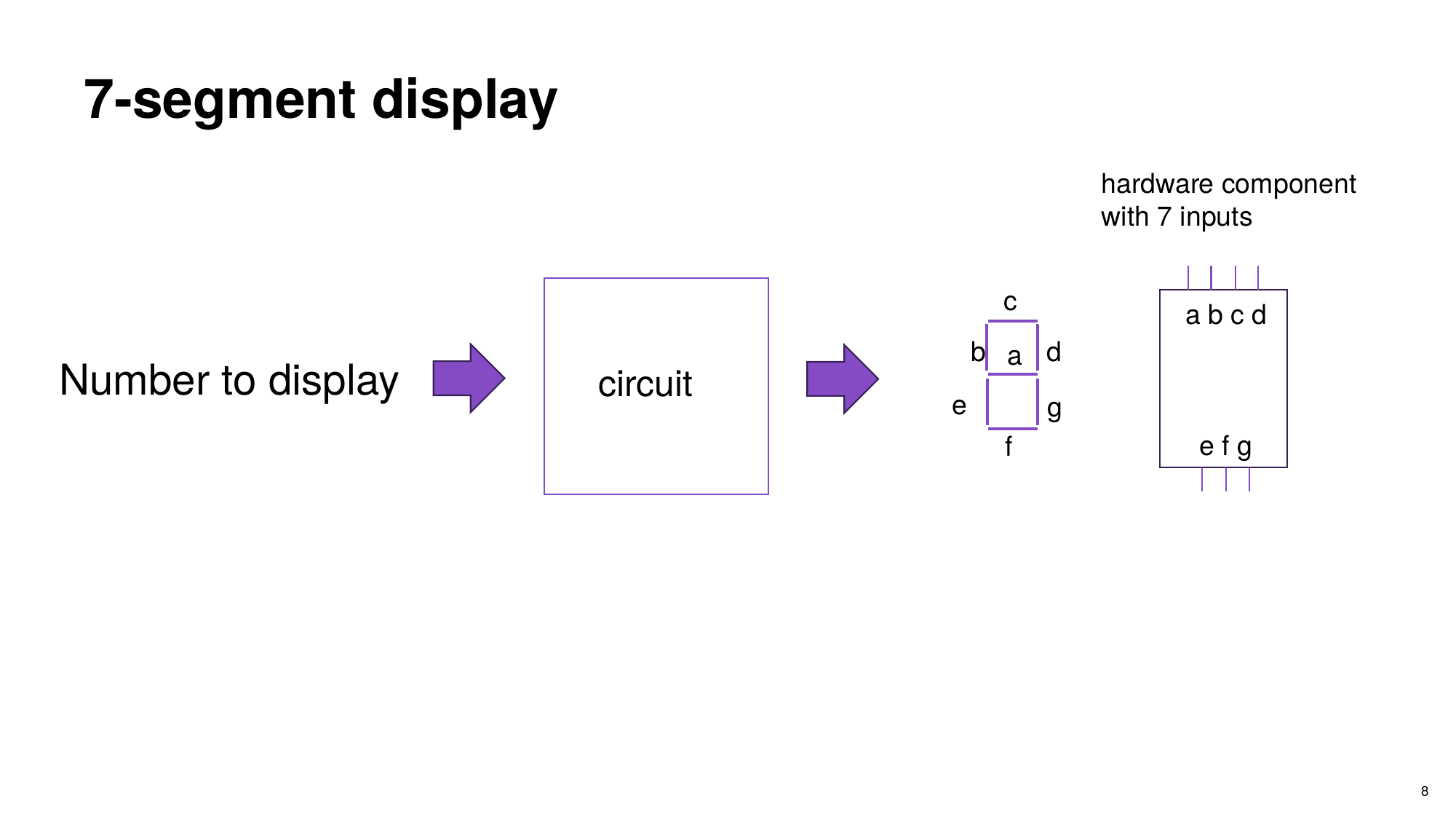

# 7-segment display
hardware component with 7 inputs

a b c d
e f g

c
b
d
a
e
g
f

Number to display
circuit
8